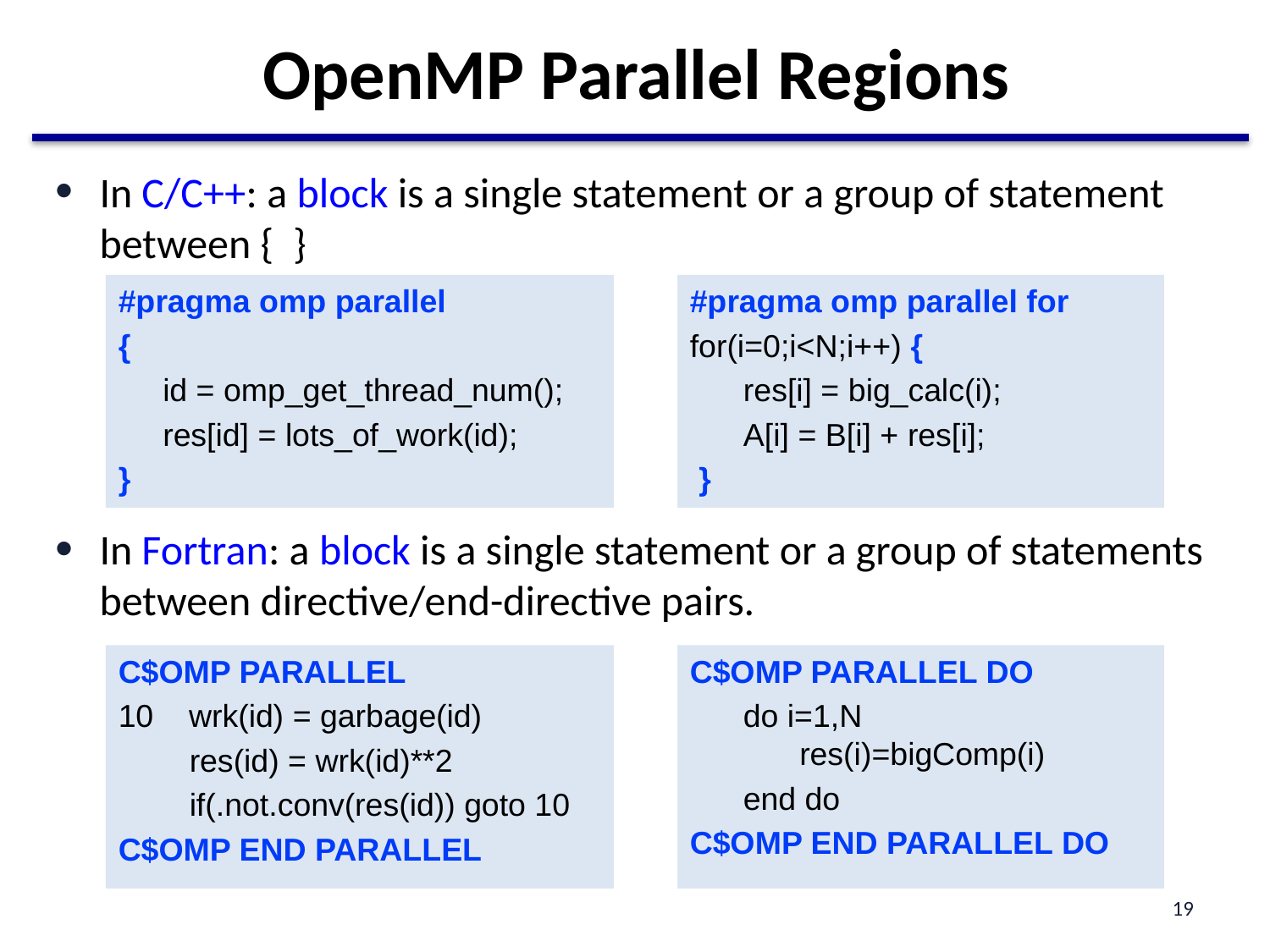

# OpenMP Parallel Regions
In C/C++: a block is a single statement or a group of statement  between {  }

In Fortran: a block is a single statement or a group of statements between directive/end-directive pairs.

#pragma omp parallel
{
     id = omp_get_thread_num();
     res[id] = lots_of_work(id);
}
#pragma omp parallel for
for(i=0;i<N;i++) {
      res[i] = big_calc(i);
      A[i] = B[i] + res[i];
 }
C$OMP PARALLEL
10    wrk(id) = garbage(id)
        res(id) = wrk(id)**2
        if(.not.conv(res(id)) goto 10
C$OMP END PARALLEL
C$OMP PARALLEL DO
      do i=1,N
       res(i)=bigComp(i)
      end do
C$OMP END PARALLEL DO
19